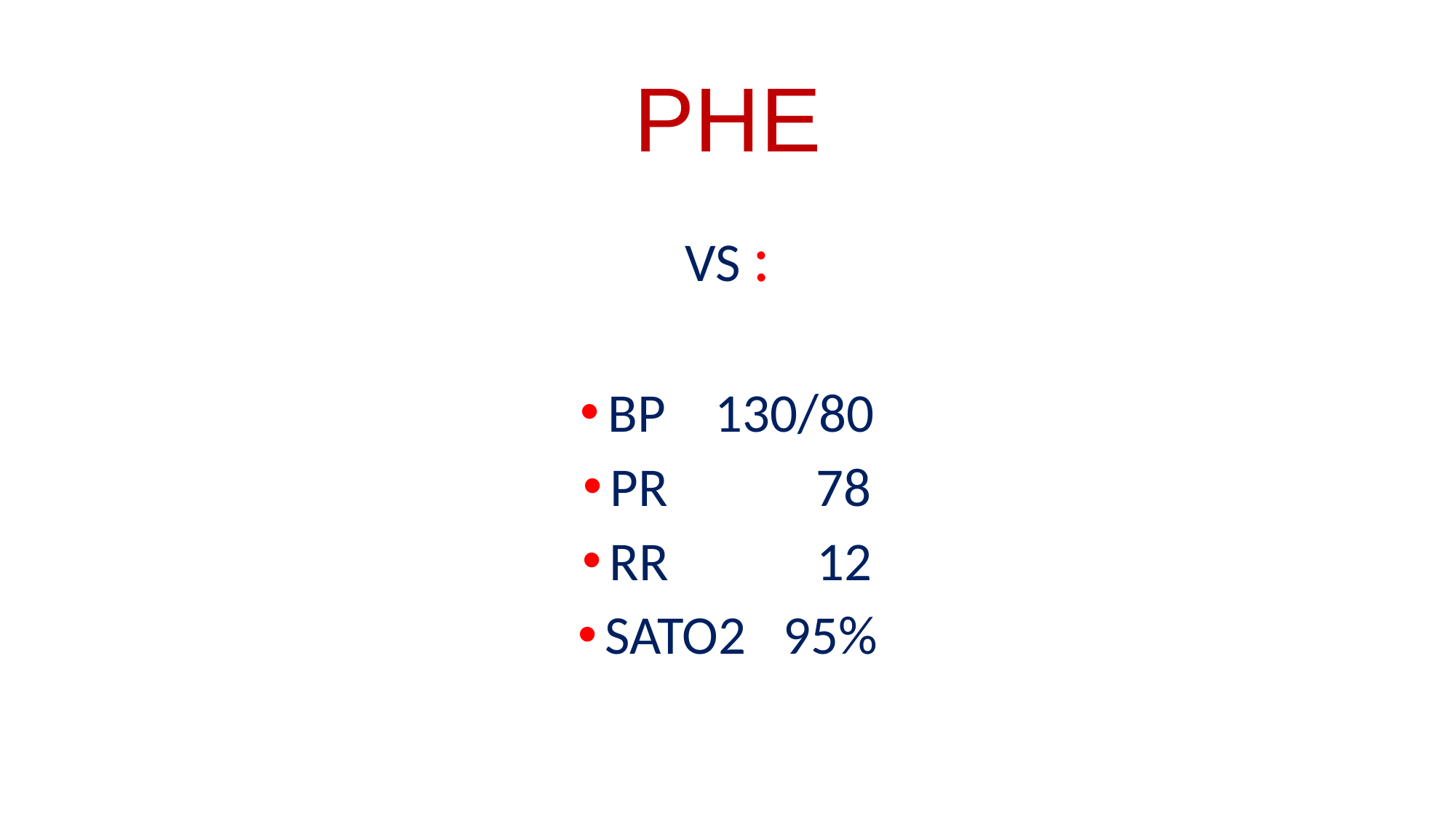

# PHE
VS :

BP    130/80
PR            78
RR            12
SATO2   95%